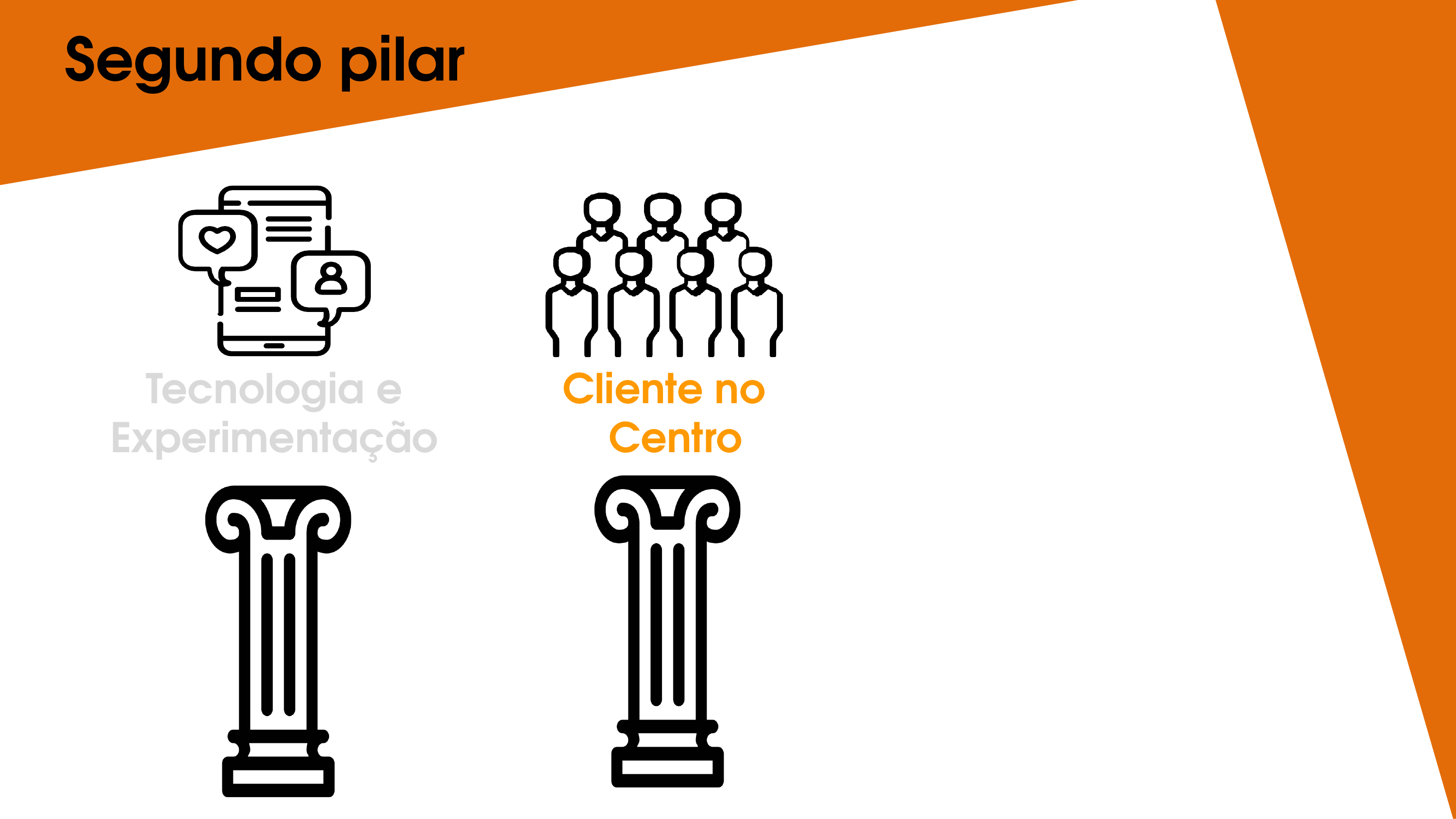

# Segundo pilar

Tecnologia e  Experimentação
Cliente no  Centro